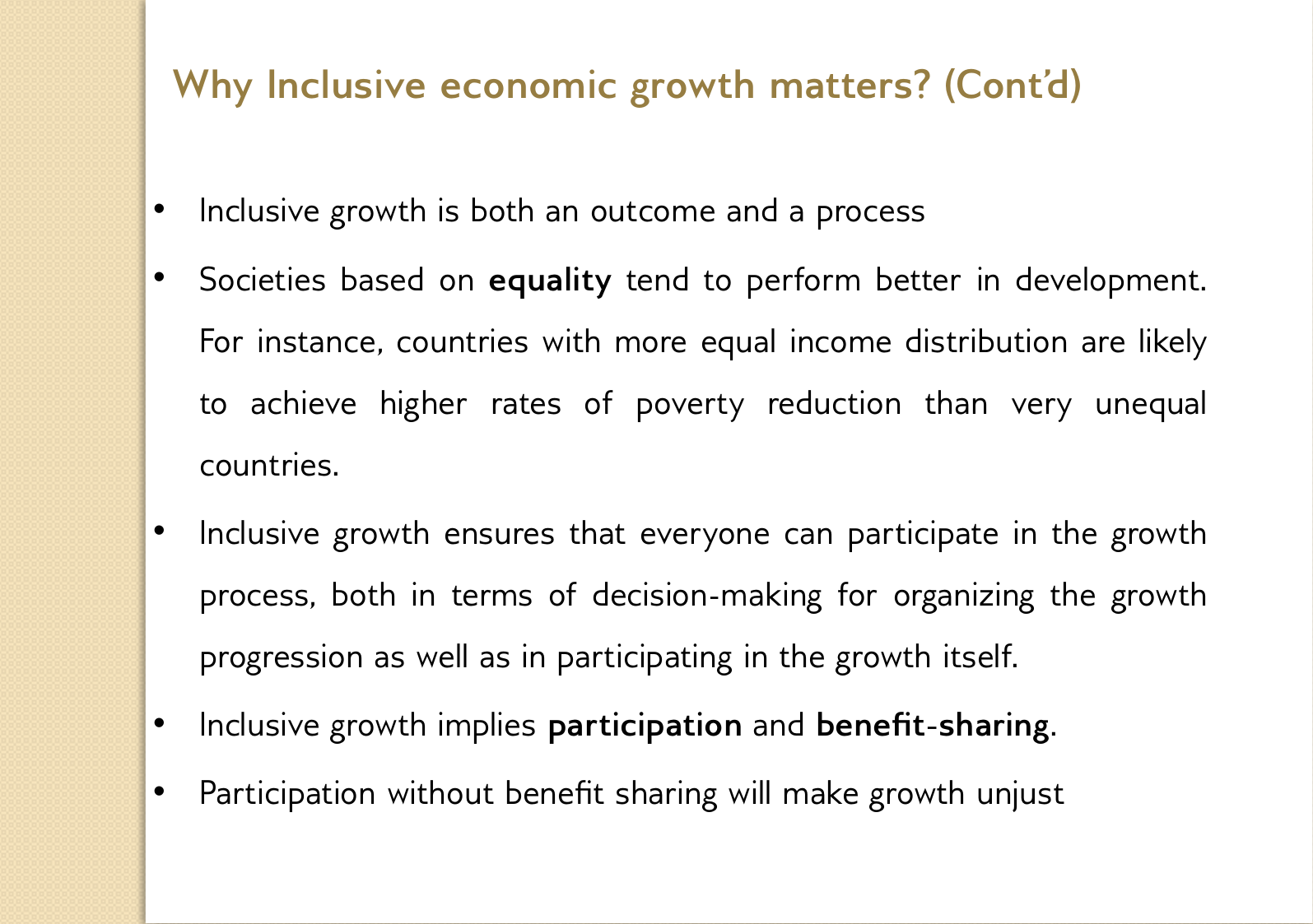

Why Inclusive economic growth matters? (Cont’d)
Inclusive growth is both an outcome and a process
Societies based on equality tend to perform better in development. For instance, countries with more equal income distribution are likely to achieve higher rates of poverty reduction than very unequal countries.
Inclusive growth ensures that everyone can participate in the growth process, both in terms of decision-making for organizing the growth progression as well as in participating in the growth itself.
Inclusive growth implies participation and benefit-sharing.
Participation without benefit sharing will make growth unjust